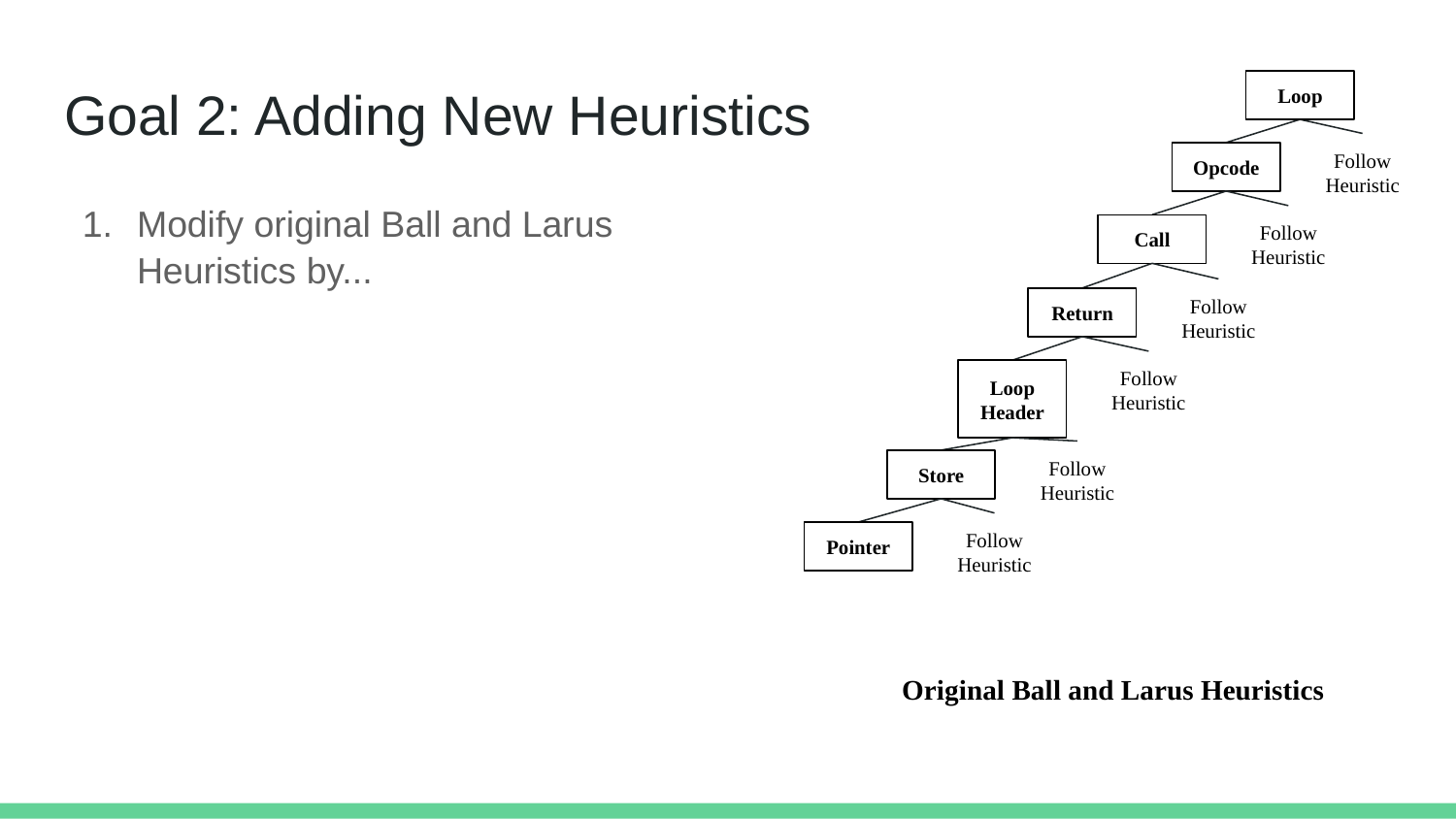

Loop
# Goal 2: Adding New Heuristics
Follow Heuristic
Opcode
Modify original Ball and Larus Heuristics by...
Follow Heuristic
Call
Follow Heuristic
Return
Follow Heuristic
Loop
Header
Follow Heuristic
Store
Follow Heuristic
Pointer
Original Ball and Larus Heuristics